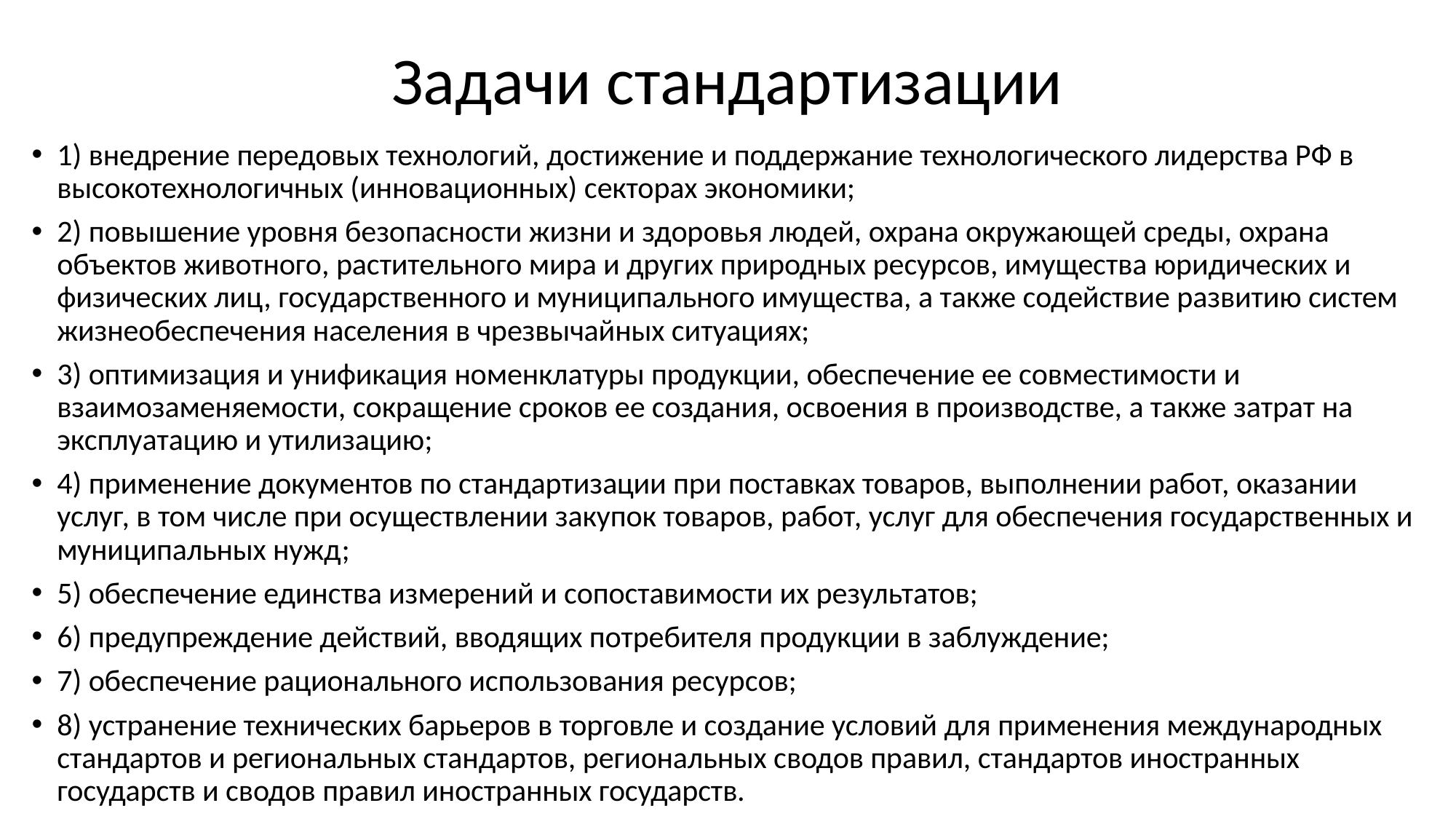

# Задачи стандартизации
1) внедрение передовых технологий, достижение и поддержание технологического лидерства РФ в высокотехнологичных (инновационных) секторах экономики;
2) повышение уровня безопасности жизни и здоровья людей, охрана окружающей среды, охрана объектов животного, растительного мира и других природных ресурсов, имущества юридических и физических лиц, государственного и муниципального имущества, а также содействие развитию систем жизнеобеспечения населения в чрезвычайных ситуациях;
3) оптимизация и унификация номенклатуры продукции, обеспечение ее совместимости и взаимозаменяемости, сокращение сроков ее создания, освоения в производстве, а также затрат на эксплуатацию и утилизацию;
4) применение документов по стандартизации при поставках товаров, выполнении работ, оказании услуг, в том числе при осуществлении закупок товаров, работ, услуг для обеспечения государственных и муниципальных нужд;
5) обеспечение единства измерений и сопоставимости их результатов;
6) предупреждение действий, вводящих потребителя продукции в заблуждение;
7) обеспечение рационального использования ресурсов;
8) устранение технических барьеров в торговле и создание условий для применения международных стандартов и региональных стандартов, региональных сводов правил, стандартов иностранных государств и сводов правил иностранных государств.